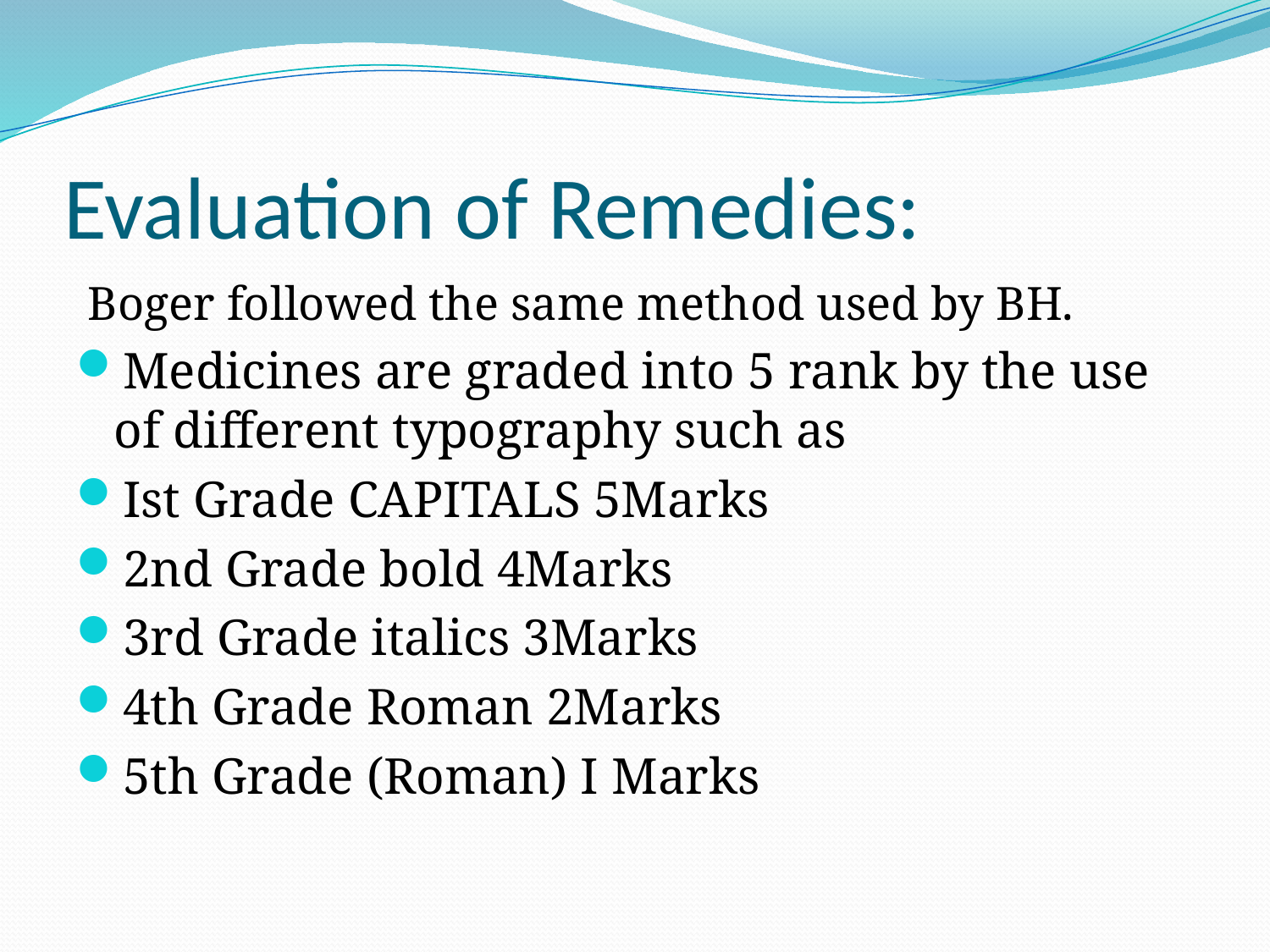

# Evaluation of Remedies:
 Boger followed the same method used by BH.
Medicines are graded into 5 rank by the use of different typography such as
Ist Grade CAPITALS 5Marks
2nd Grade bold 4Marks
3rd Grade italics 3Marks
4th Grade Roman 2Marks
5th Grade (Roman) I Marks